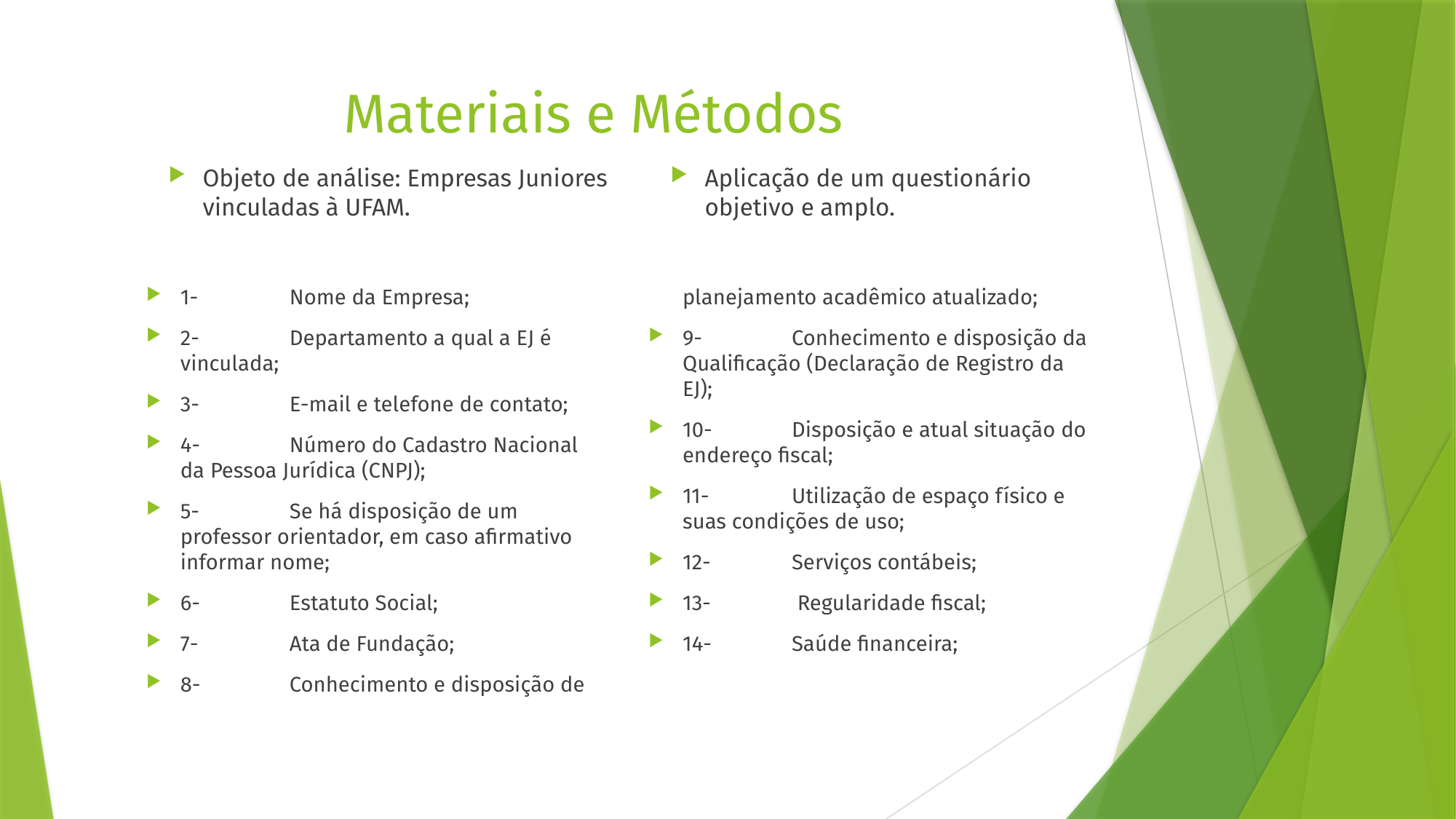

# Materiais e Métodos

Objeto de análise: Empresas Juniores vinculadas à UFAM.
Aplicação de um questionário objetivo e amplo.
1-	Nome da Empresa;
2-	Departamento a qual a EJ é vinculada;
3-	E-mail e telefone de contato;
4-	Número do Cadastro Nacional da Pessoa Jurídica (CNPJ);
5-	Se há disposição de um professor orientador, em caso afirmativo informar nome;
6-	Estatuto Social;
7-	Ata de Fundação;
8-	Conhecimento e disposição de planejamento acadêmico atualizado;
9-	Conhecimento e disposição da Qualificação (Declaração de Registro da EJ);
10-	Disposição e atual situação do endereço fiscal;
11-	Utilização de espaço físico e suas condições de uso;
12-	Serviços contábeis;
13-	 Regularidade fiscal;
14-	Saúde financeira;